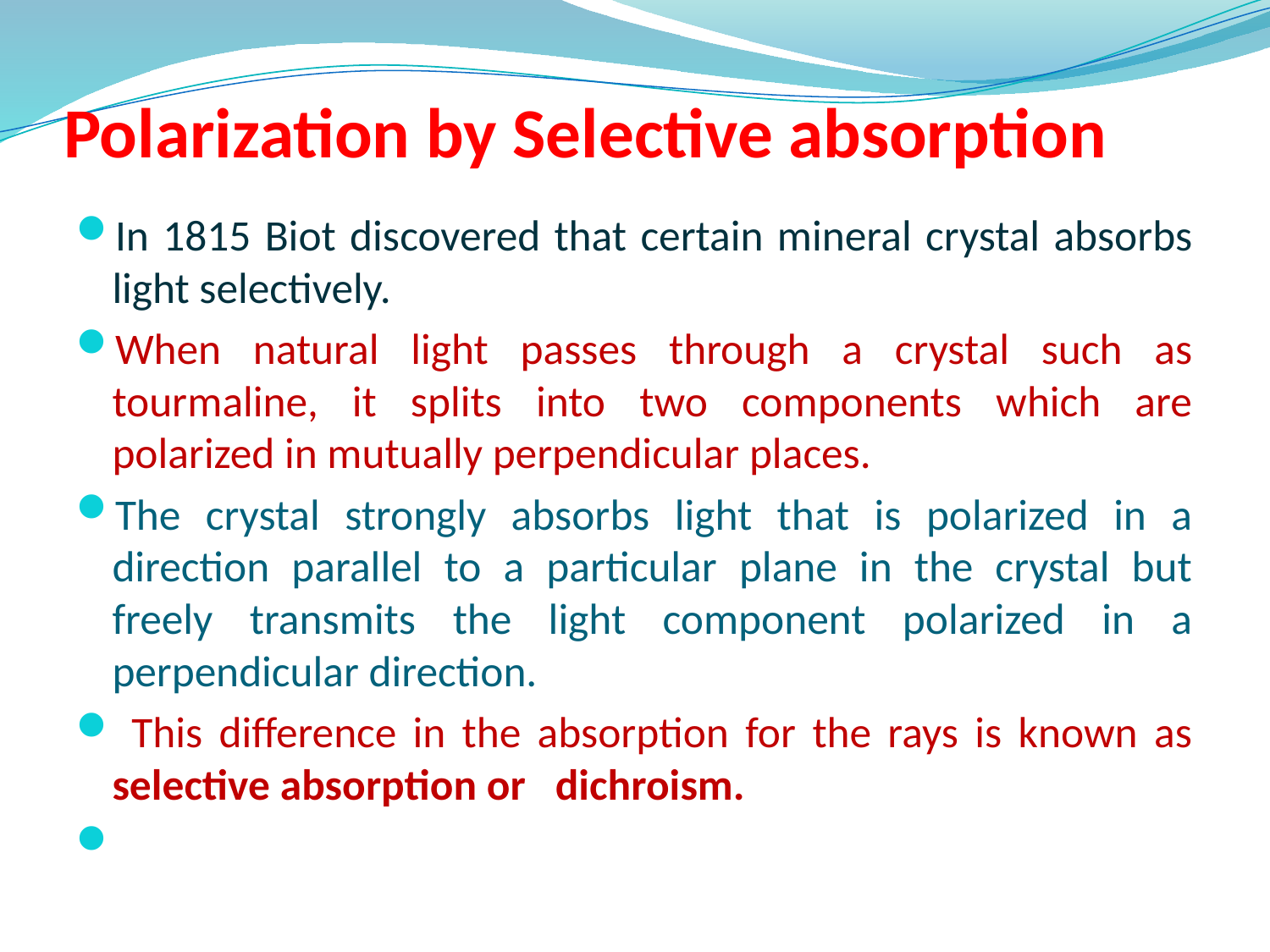

# Polarization by Selective absorption
In 1815 Biot discovered that certain mineral crystal absorbs light selectively.
When natural light passes through a crystal such as tourmaline, it splits into two components which are polarized in mutually perpendicular places.
The crystal strongly absorbs light that is polarized in a direction parallel to a particular plane in the crystal but freely transmits the light component polarized in a perpendicular direction.
 This difference in the absorption for the rays is known as selective absorption or   dichroism.